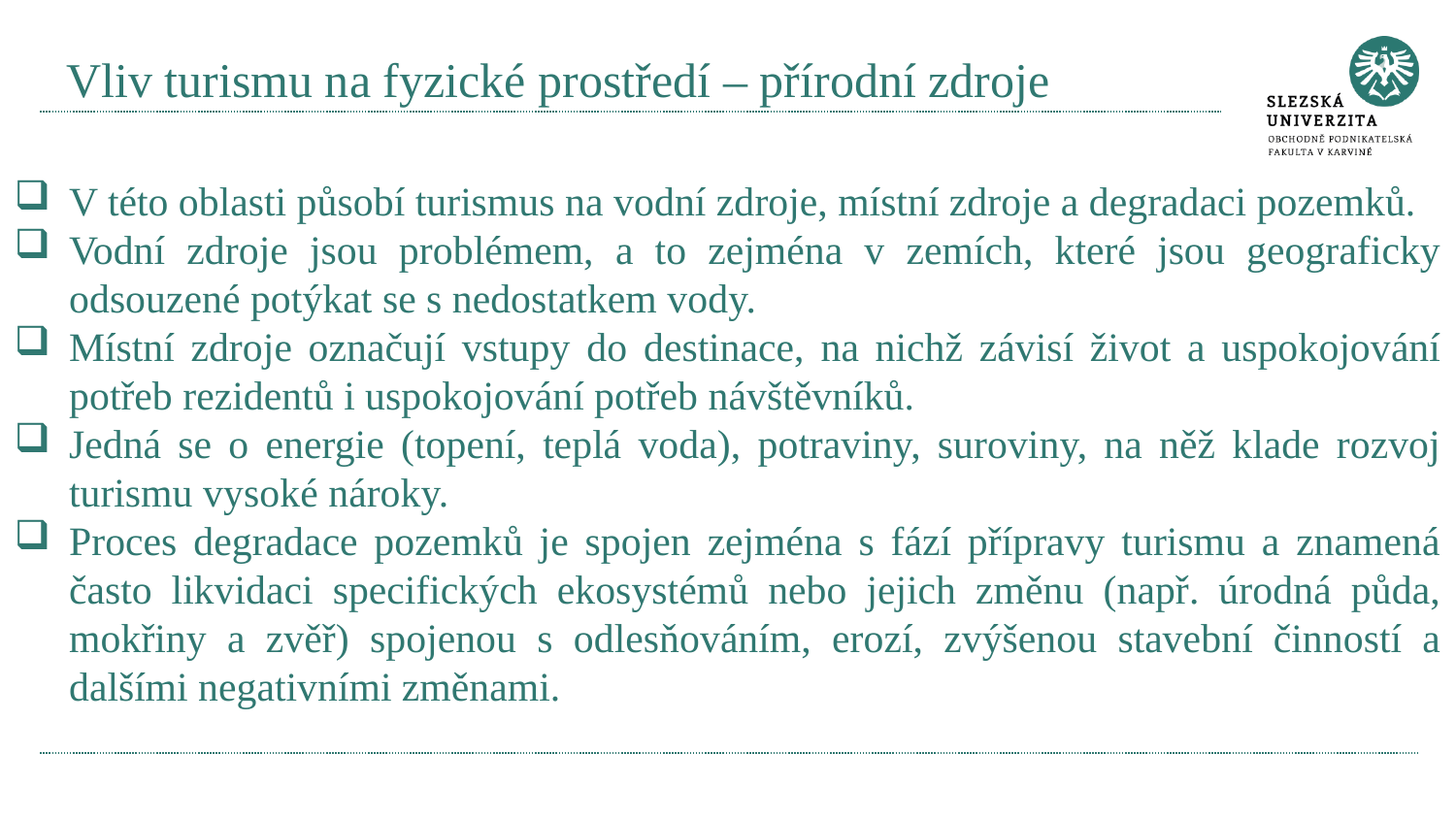

# Vliv turismu na fyzické prostředí – přírodní zdroje
V této oblasti působí turismus na vodní zdroje, místní zdroje a degradaci pozemků.
Vodní zdroje jsou problémem, a to zejména v zemích, které jsou geograficky odsouzené potýkat se s nedostatkem vody.
Místní zdroje označují vstupy do destinace, na nichž závisí život a uspokojování potřeb rezidentů i uspokojování potřeb návštěvníků.
Jedná se o energie (topení, teplá voda), potraviny, suroviny, na něž klade rozvoj turismu vysoké nároky.
Proces degradace pozemků je spojen zejména s fází přípravy turismu a znamená často likvidaci specifických ekosystémů nebo jejich změnu (např. úrodná půda, mokřiny a zvěř) spojenou s odlesňováním, erozí, zvýšenou stavební činností a dalšími negativními změnami.